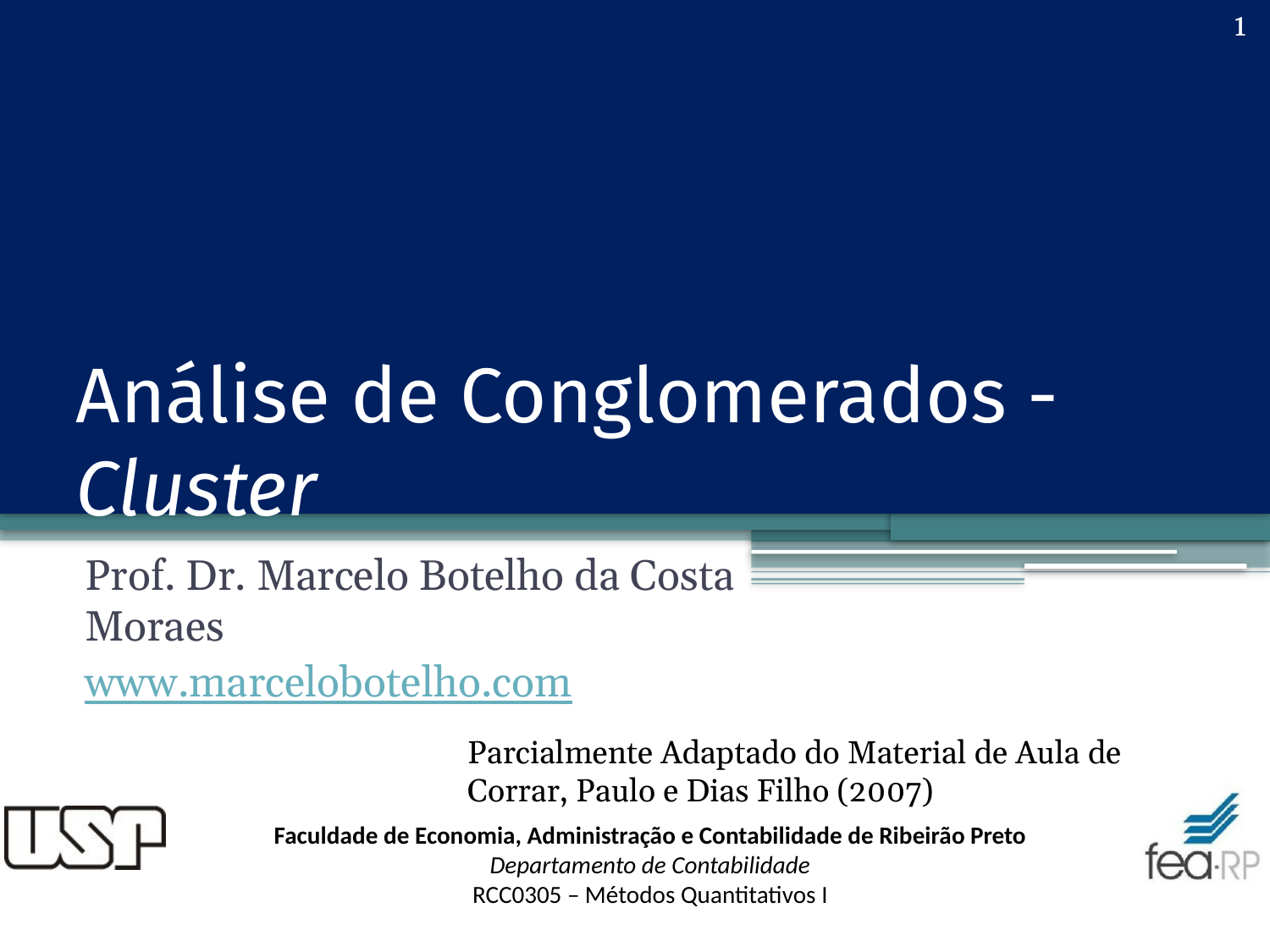

1
# Análise de Conglomerados - Cluster
Prof. Dr. Marcelo Botelho da Costa Moraes
www.marcelobotelho.com

Parcialmente Adaptado do Material de Aula de Corrar, Paulo e Dias Filho (2007)